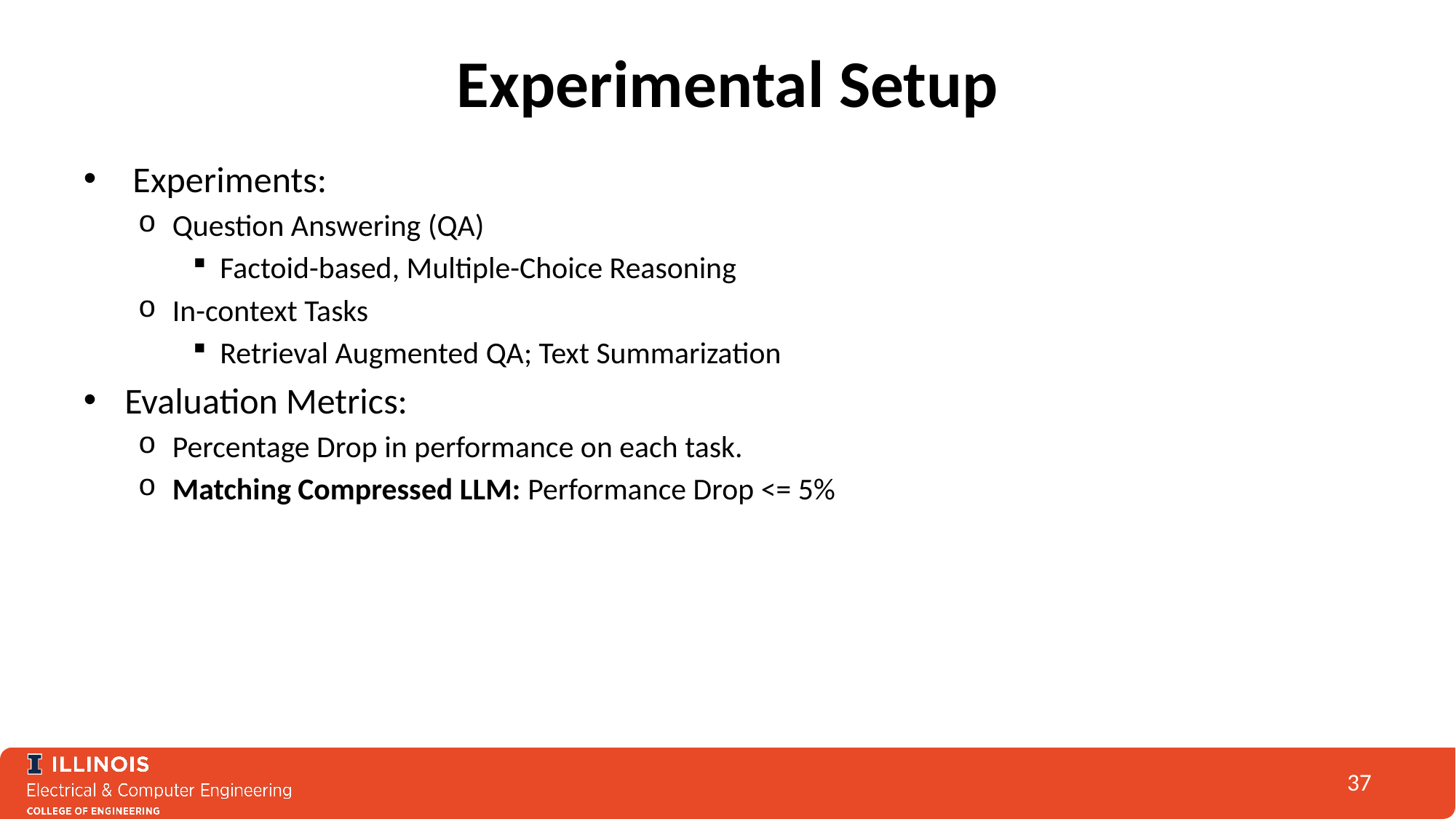

# Experimental Setup
 Experiments:
Question Answering (QA)
Factoid-based, Multiple-Choice Reasoning
In-context Tasks
Retrieval Augmented QA; Text Summarization
Evaluation Metrics:
Percentage Drop in performance on each task.
Matching Compressed LLM: Performance Drop <= 5%

37